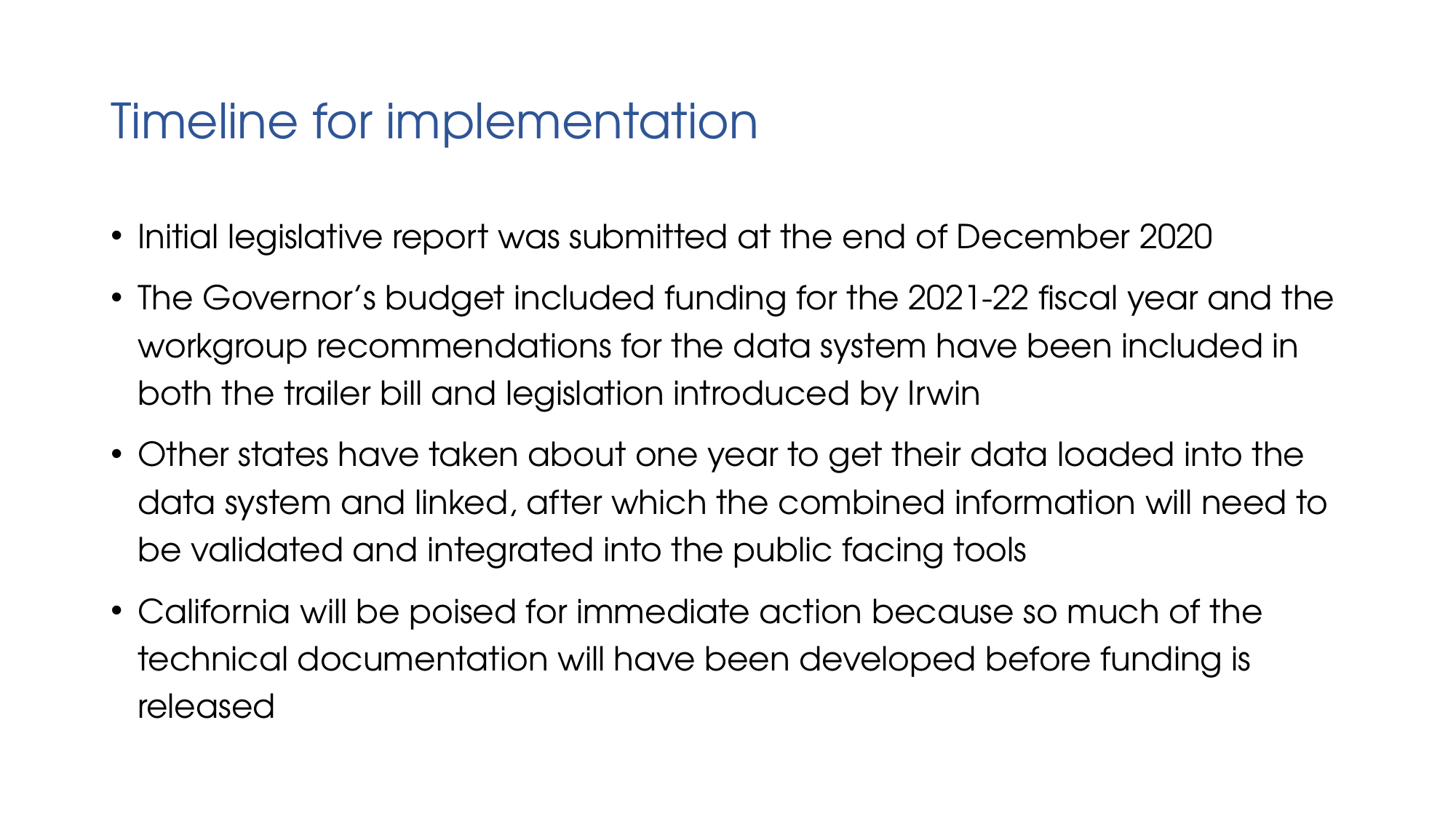

# Timeline for implementation
Initial legislative report was submitted at the end of December 2020
The Governor’s budget included funding for the 2021-22 fiscal year and the workgroup recommendations for the data system have been included in both the trailer bill and legislation introduced by Irwin
Other states have taken about one year to get their data loaded into the data system and linked, after which the combined information will need to be validated and integrated into the public facing tools
California will be poised for immediate action because so much of the technical documentation will have been developed before funding is released